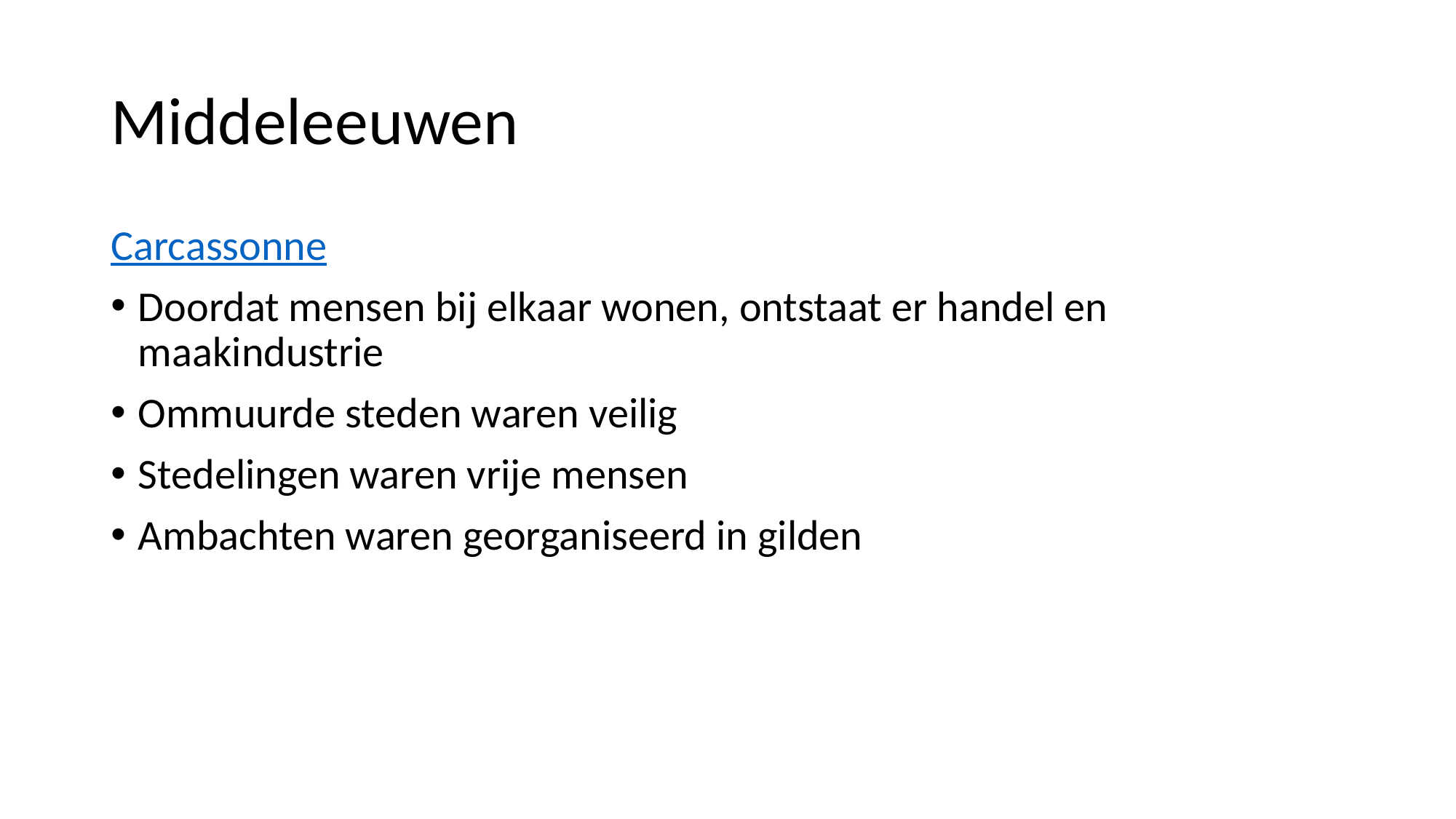

# Middeleeuwen
Carcassonne
Doordat mensen bij elkaar wonen, ontstaat er handel en maakindustrie
Ommuurde steden waren veilig
Stedelingen waren vrije mensen
Ambachten waren georganiseerd in gilden